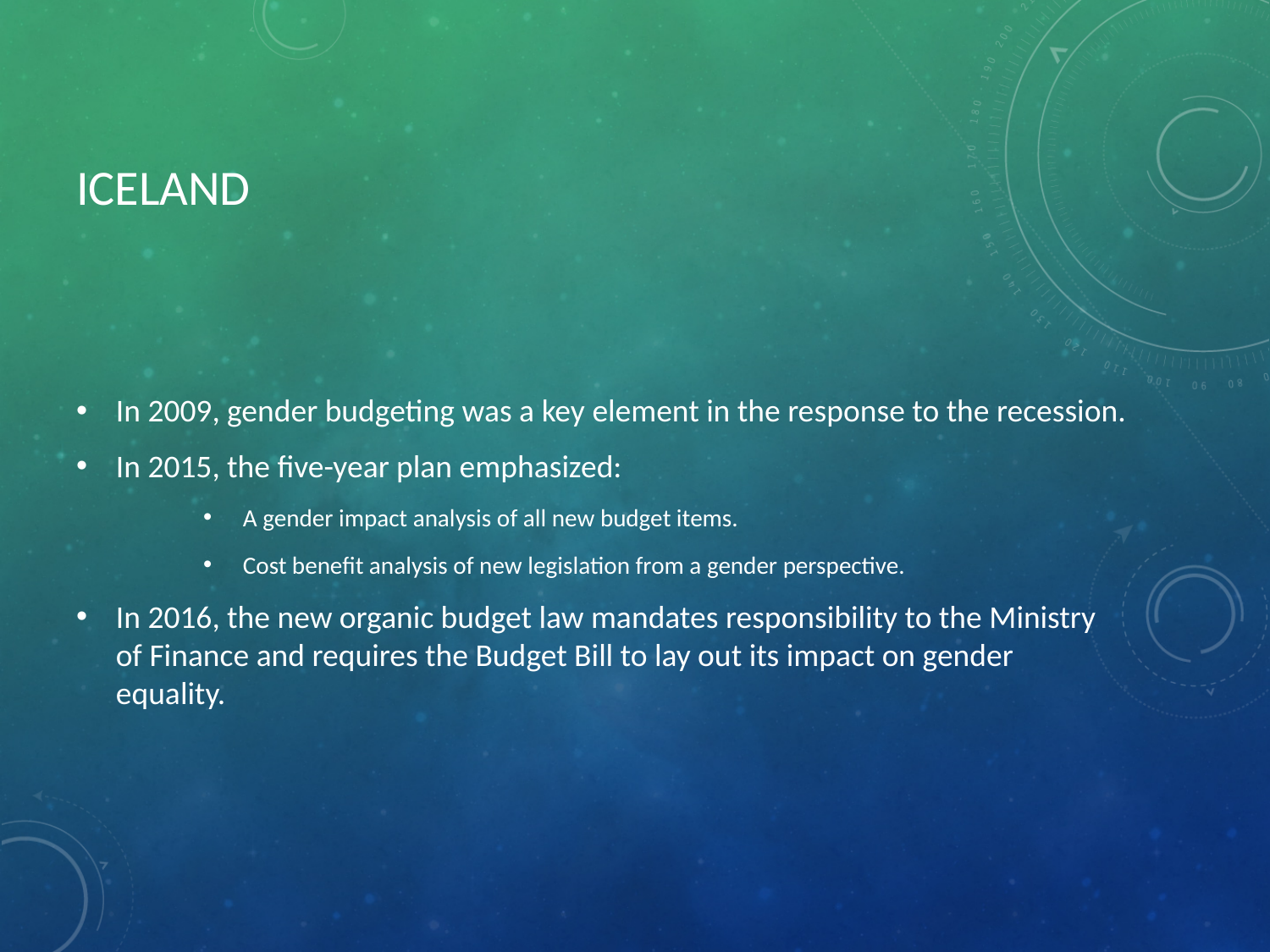

# Iceland
In 2009, gender budgeting was a key element in the response to the recession.
In 2015, the five-year plan emphasized:
A gender impact analysis of all new budget items.
Cost benefit analysis of new legislation from a gender perspective.
In 2016, the new organic budget law mandates responsibility to the Ministry of Finance and requires the Budget Bill to lay out its impact on gender equality.